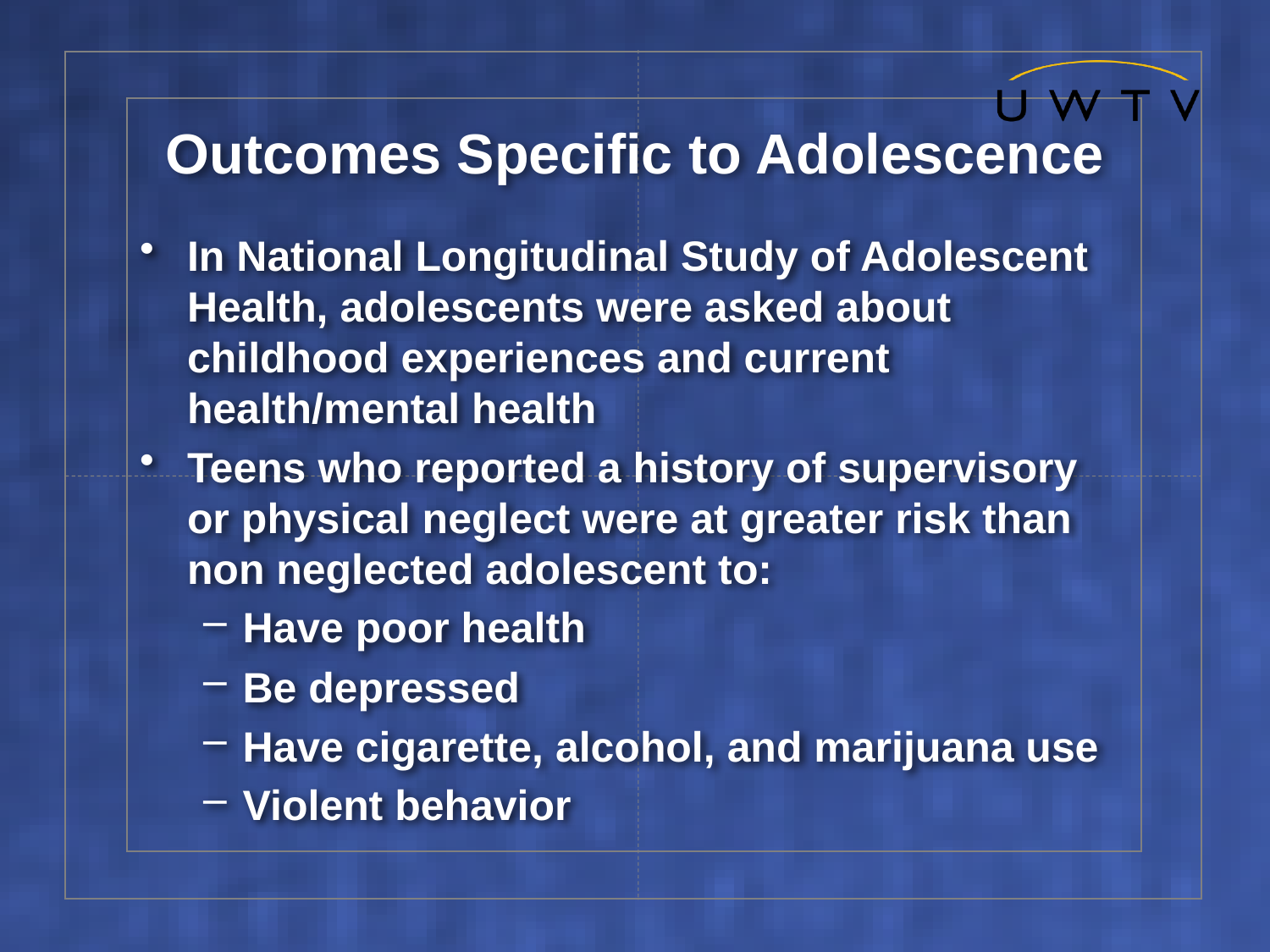

# Outcomes Specific to Adolescence
In National Longitudinal Study of Adolescent Health, adolescents were asked about childhood experiences and current health/mental health
Teens who reported a history of supervisory or physical neglect were at greater risk than non neglected adolescent to:
Have poor health
Be depressed
Have cigarette, alcohol, and marijuana use
Violent behavior